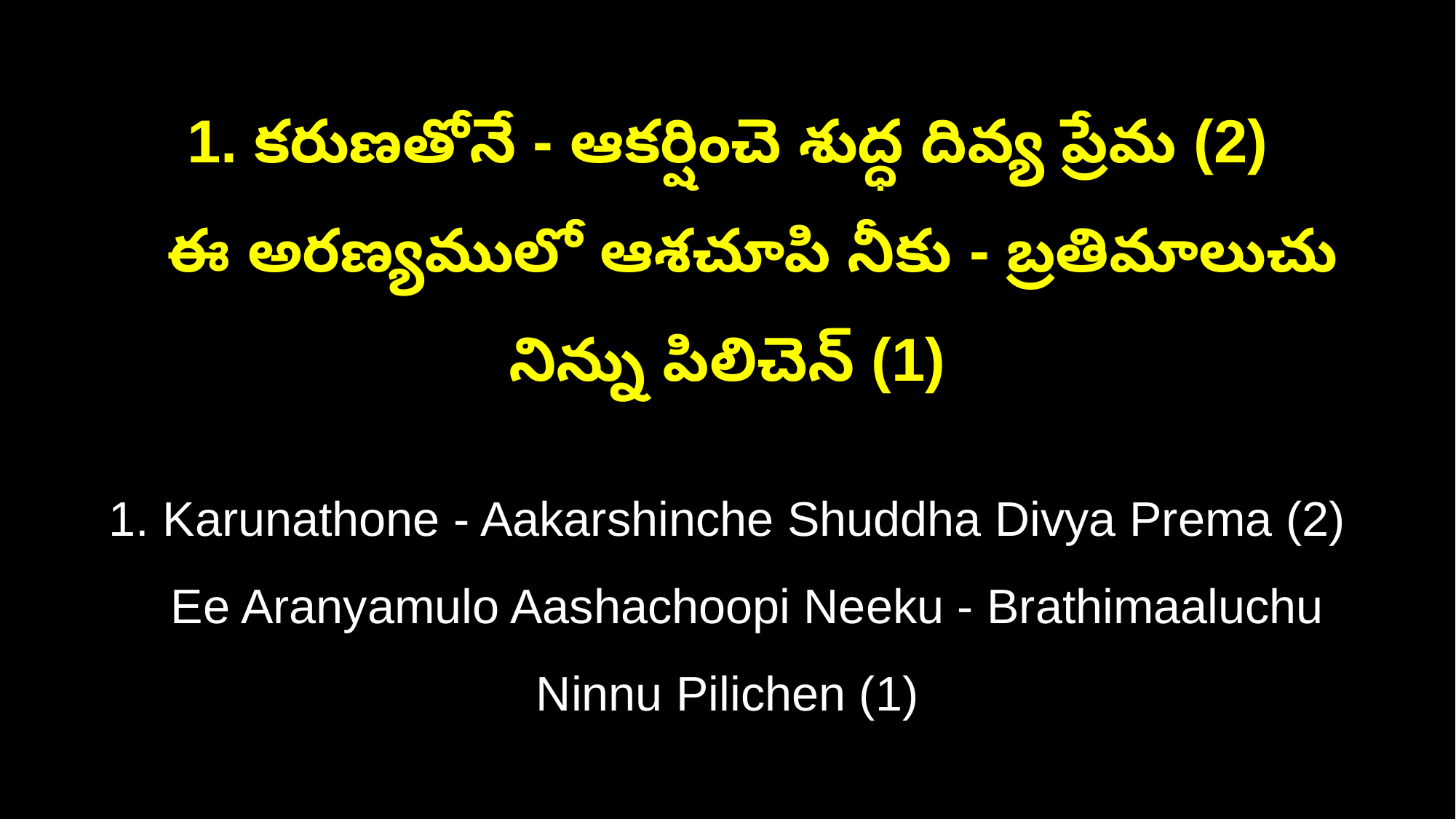

1. కరుణతోనే - ఆకర్షించె శుద్ధ దివ్య ప్రేమ (2)
   ఈ అరణ్యములో ఆశచూపి నీకు - బ్రతిమాలుచు నిన్ను పిలిచెన్ (1)
1. Karunathone - Aakarshinche Shuddha Divya Prema (2)
   Ee Aranyamulo Aashachoopi Neeku - Brathimaaluchu Ninnu Pilichen (1)